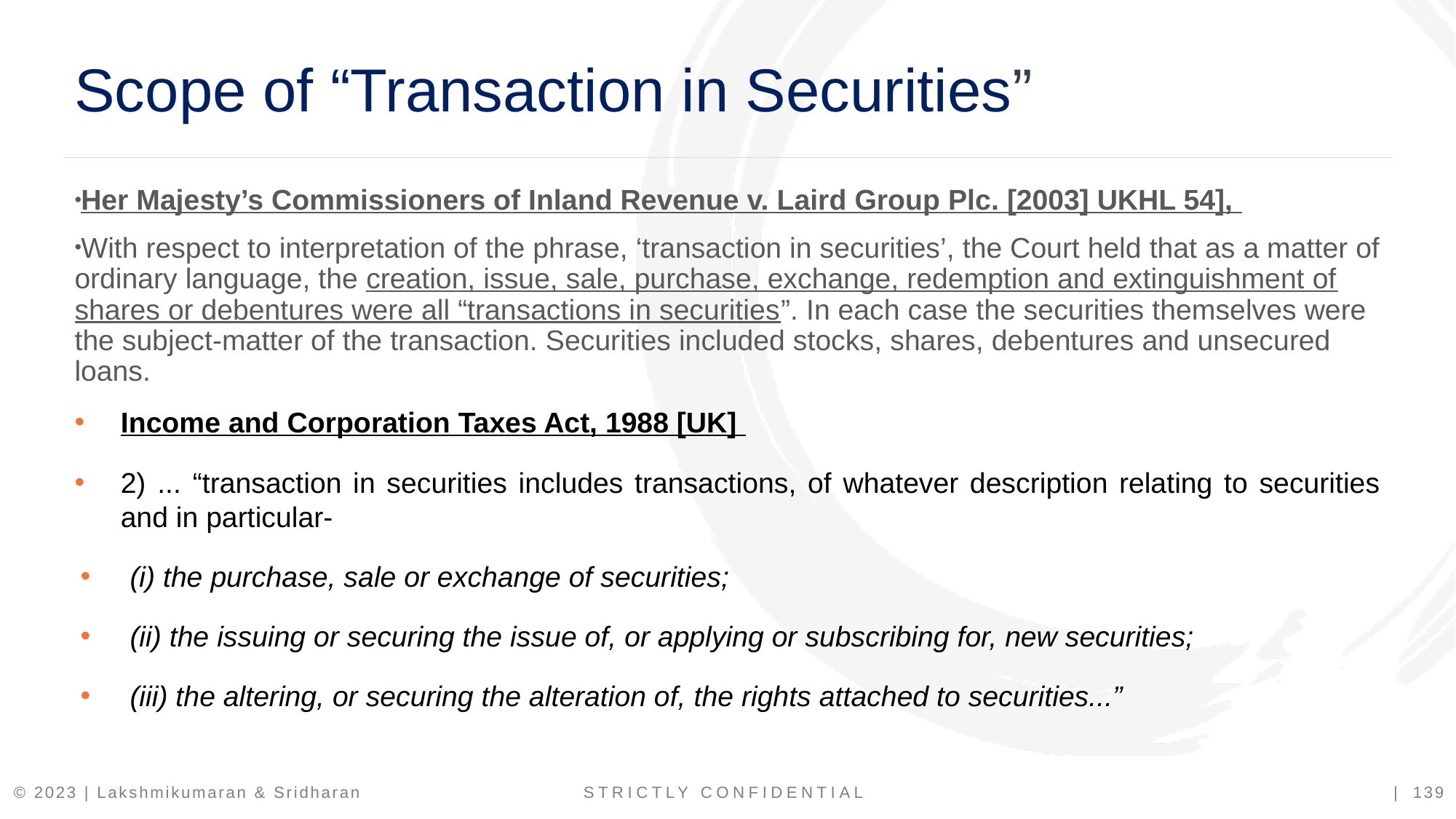

Scope of “Transaction in Securities”
Her Majesty’s Commissioners of Inland Revenue v. Laird Group Plc. [2003] UKHL 54],
With respect to interpretation of the phrase, ‘transaction in securities’, the Court held that as a matter of ordinary language, the creation, issue, sale, purchase, exchange, redemption and extinguishment of shares or debentures were all “transactions in securities”. In each case the securities themselves were the subject-matter of the transaction. Securities included stocks, shares, debentures and unsecured loans.
Income and Corporation Taxes Act, 1988 [UK]
2) ... “transaction in securities includes transactions, of whatever description relating to securities and in particular-
(i) the purchase, sale or exchange of securities;
(ii) the issuing or securing the issue of, or applying or subscribing for, new securities;
(iii) the altering, or securing the alteration of, the rights attached to securities...”